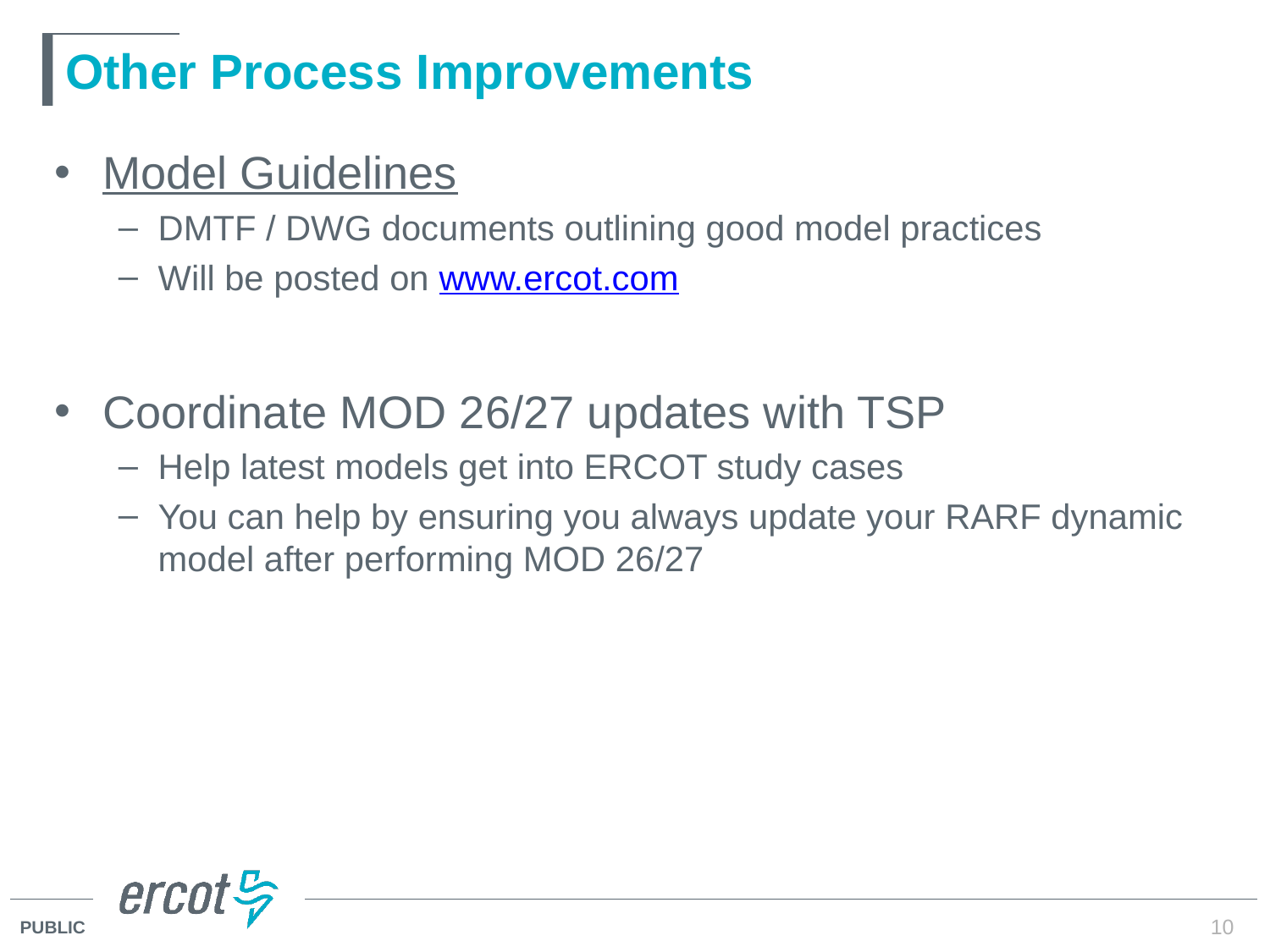

# Other Process Improvements
Model Guidelines
DMTF / DWG documents outlining good model practices
Will be posted on www.ercot.com

Coordinate MOD 26/27 updates with TSP
Help latest models get into ERCOT study cases
You can help by ensuring you always update your RARF dynamic model after performing MOD 26/27

10